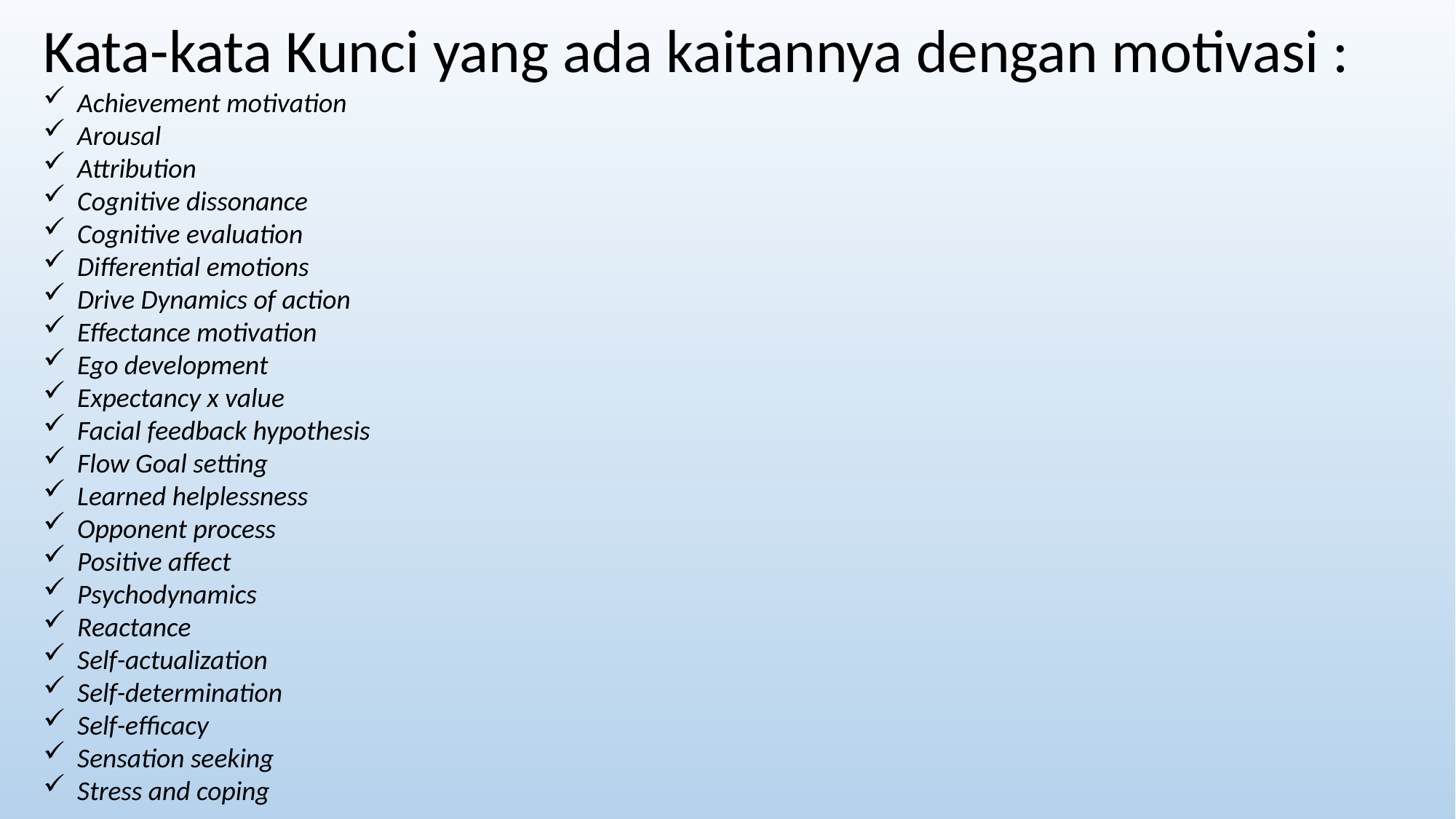

﻿Kata-kata Kunci yang ada kaitannya dengan motivasi :
Achievement motivation
Arousal
Attribution
Cognitive dissonance
Cognitive evaluation
Differential emotions
Drive Dynamics of action
Effectance motivation
Ego development
Expectancy x value
Facial feedback hypothesis
Flow Goal setting
Learned helplessness
Opponent process
Positive affect
Psychodynamics
Reactance
Self-actualization
Self-determination
Self-efficacy
Sensation seeking
Stress and coping